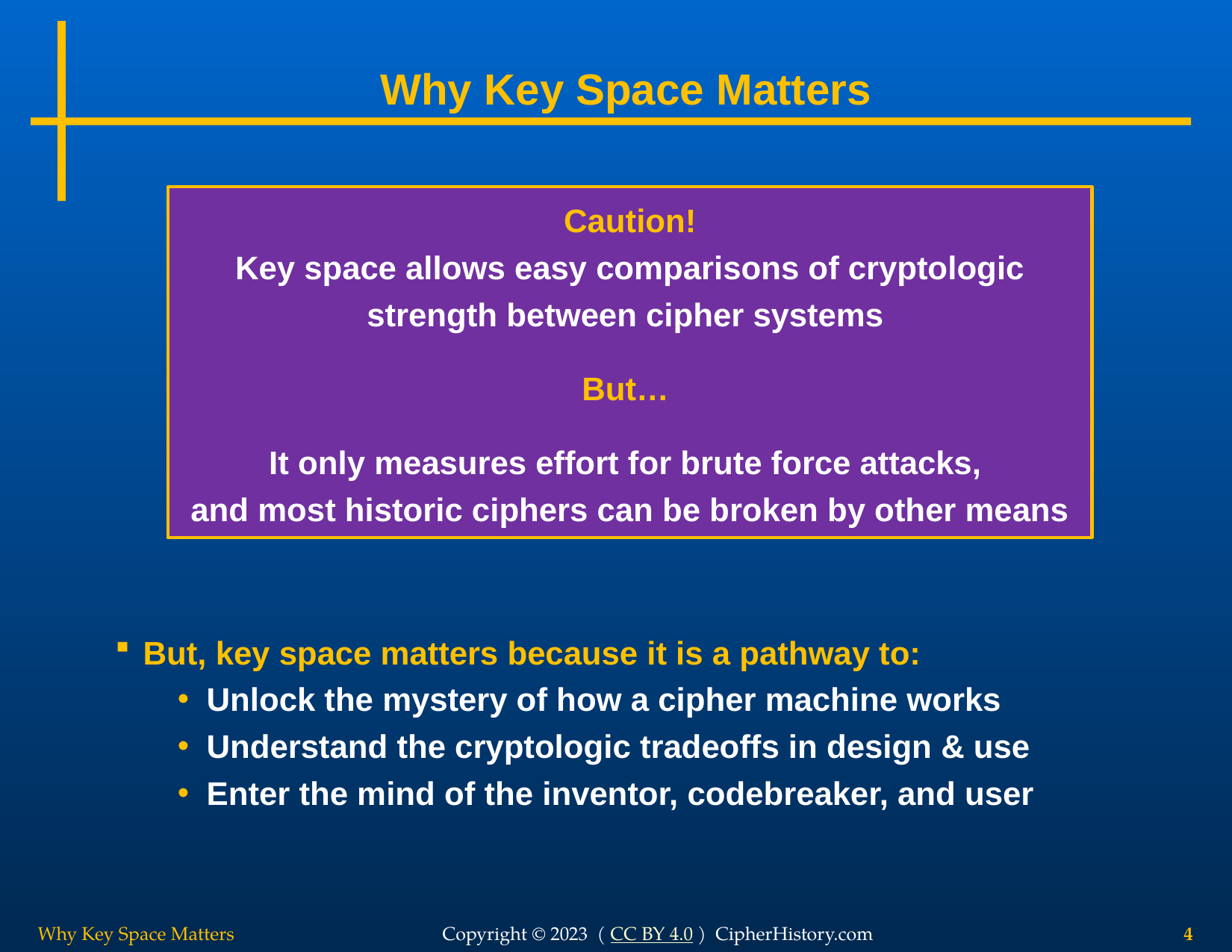

# Why Key Space Matters
Caution!
​Key space allows easy comparisons of cryptologic strength between cipher systems

But…

It only measures effort for brute force attacks,
and most historic ciphers can be broken by other means

But, key space matters because it is a pathway to:
Unlock the mystery of how a cipher machine works
Understand the cryptologic tradeoffs in design & use
Enter the mind of the inventor, codebreaker, and user

Why Key Space Matters
4